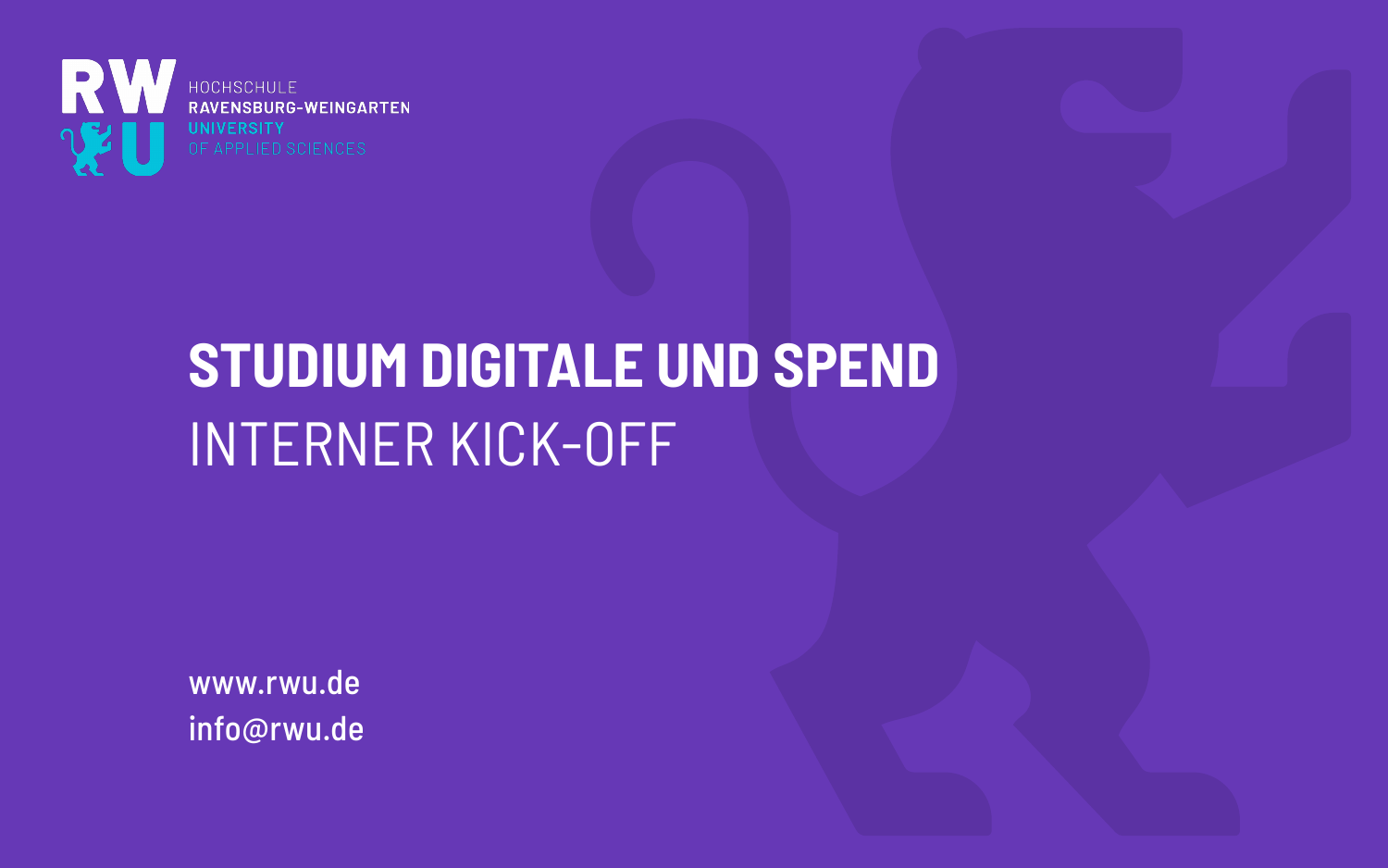

# Studium Digitale und SPEND
Interner Kick-Off
www.rwu.de
info@rwu.de